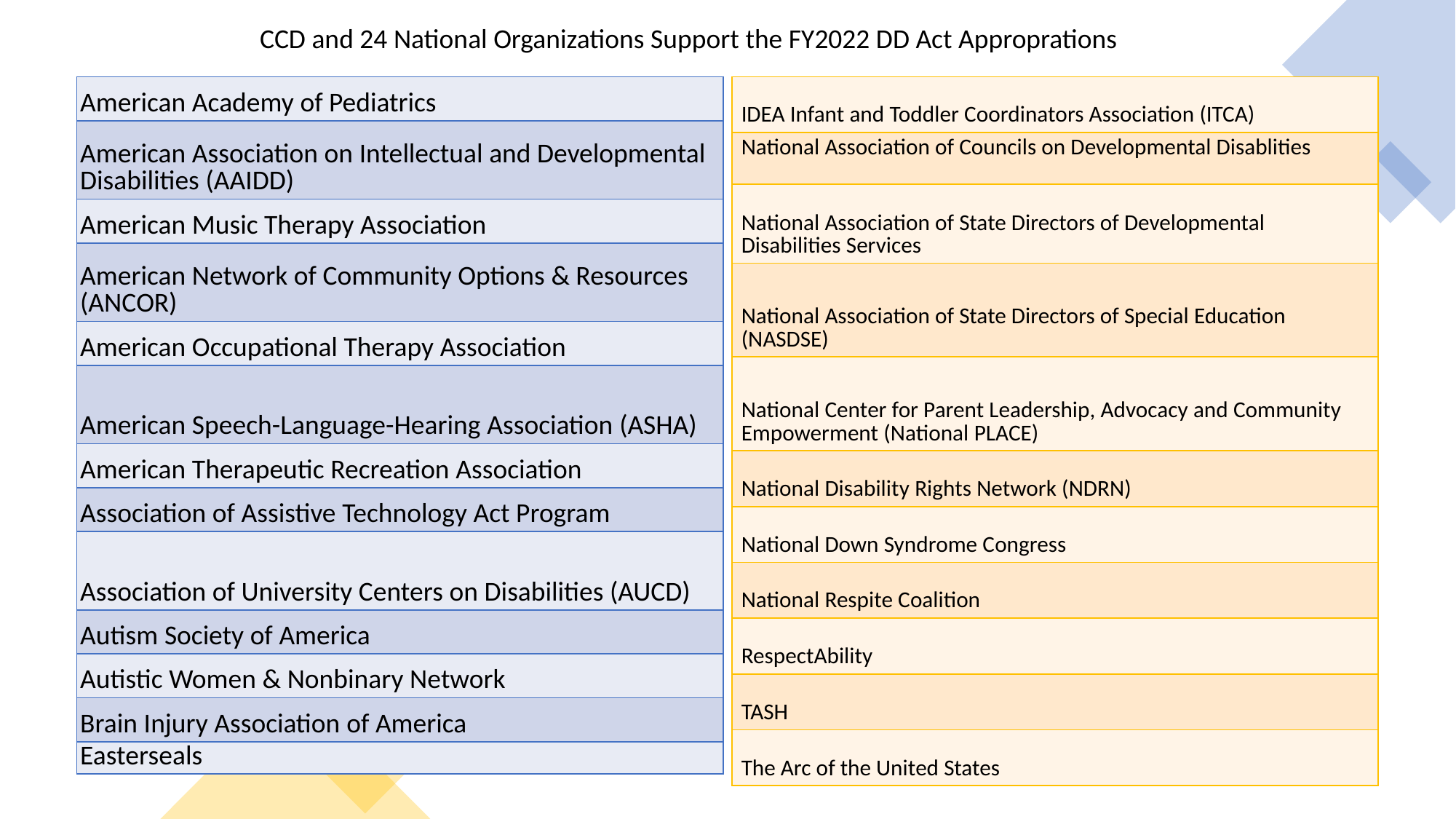

CCD and 24 National Organizations Support the FY2022 DD Act Approprations
| American Academy of Pediatrics |
| --- |
| American Association on Intellectual and Developmental Disabilities (AAIDD) |
| American Music Therapy Association |
| American Network of Community Options & Resources (ANCOR) |
| American Occupational Therapy Association |
| American Speech-Language-Hearing Association (ASHA) |
| American Therapeutic Recreation Association |
| Association of Assistive Technology Act Program |
| Association of University Centers on Disabilities (AUCD) |
| Autism Society of America |
| Autistic Women & Nonbinary Network |
| Brain Injury Association of America |
| Easterseals​ |
| IDEA Infant and Toddler Coordinators Association (ITCA)​ |
| --- |
| National Association of Councils on Developmental Disablities |
| National Association of State Directors of Developmental Disabilities Services​ |
| National Association of State Directors of Special Education (NASDSE)​ |
| National Center for Parent Leadership, Advocacy and Community Empowerment (National PLACE)​ |
| National Disability Rights Network (NDRN)​ |
| National Down Syndrome Congress​ |
| National Respite Coalition​ |
| RespectAbility​ |
| TASH​ |
| The Arc of the United States​ |